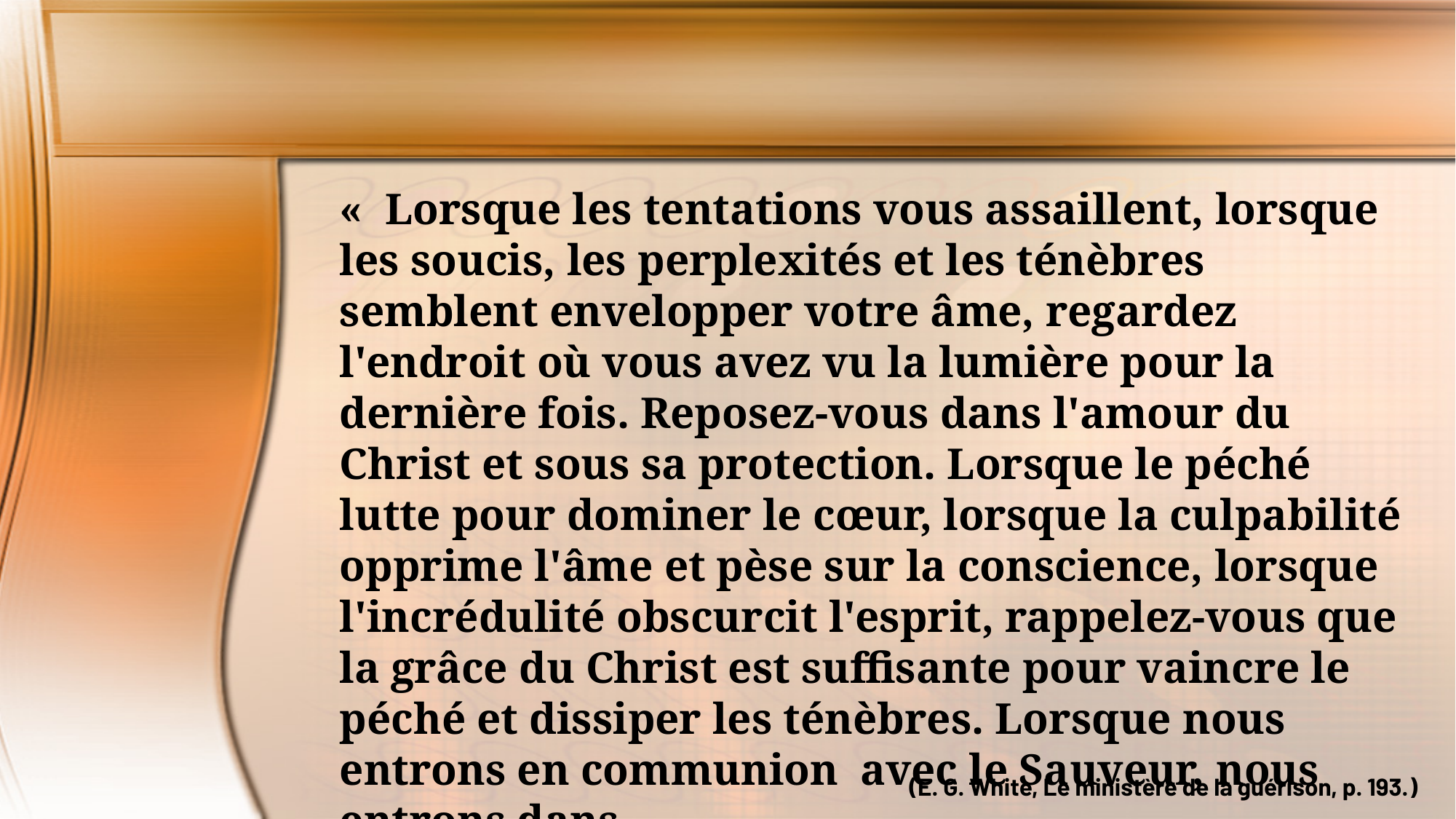

«  Lorsque les tentations vous assaillent, lorsque les soucis, les perplexités et les ténèbres semblent envelopper votre âme, regardez l'endroit où vous avez vu la lumière pour la dernière fois. Reposez-vous dans l'amour du Christ et sous sa protection. Lorsque le péché lutte pour dominer le cœur, lorsque la culpabilité opprime l'âme et pèse sur la conscience, lorsque l'incrédulité obscurcit l'esprit, rappelez-vous que la grâce du Christ est suffisante pour vaincre le péché et dissiper les ténèbres. Lorsque nous entrons en communion  avec le Sauveur, nous entrons dans
la région de la paix. »
(E. G. White, Le ministère de la guérison, p. 193.)